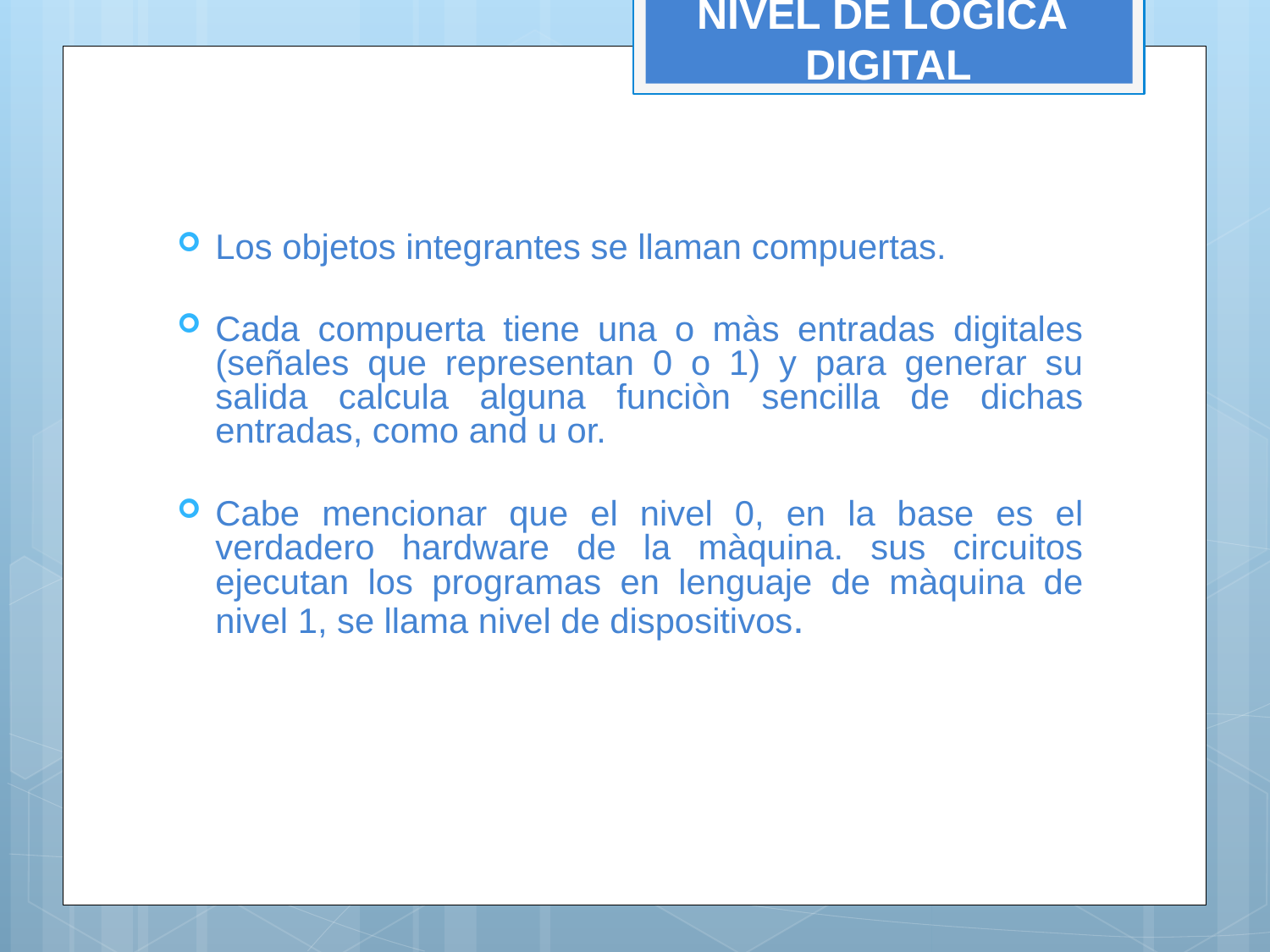

# NIVEL DE LÒGICA DIGITAL
Los objetos integrantes se llaman compuertas.

Cada compuerta tiene una o màs entradas digitales (señales que representan 0 o 1) y para generar su salida calcula alguna funciòn sencilla de dichas entradas, como and u or.

Cabe mencionar que el nivel 0, en la base es el verdadero hardware de la màquina. sus circuitos ejecutan los programas en lenguaje de màquina de nivel 1, se llama nivel de dispositivos.